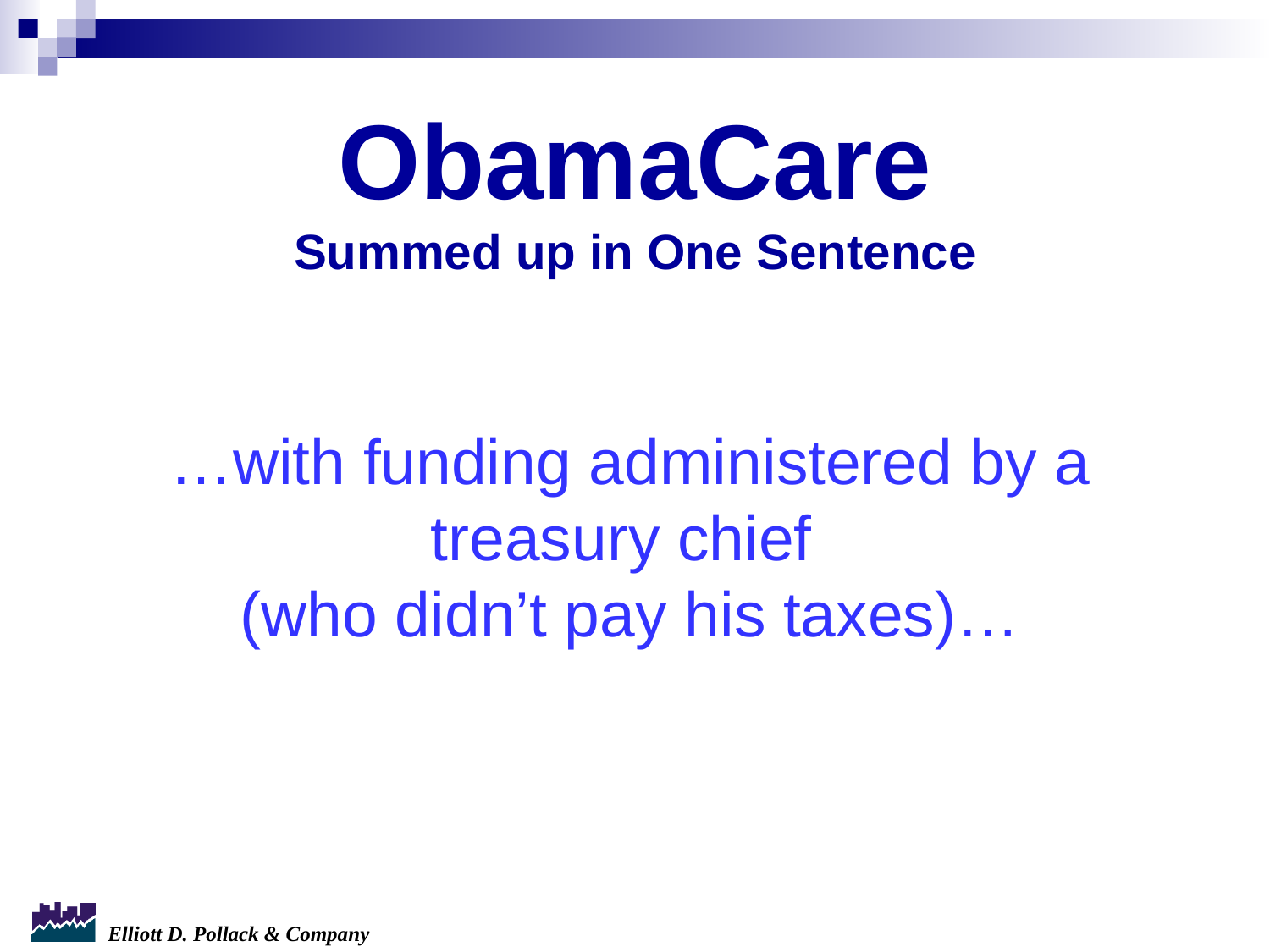

# ObamaCare Summed up in One Sentence
…with funding administered by a treasury chief
(who didn’t pay his taxes)…